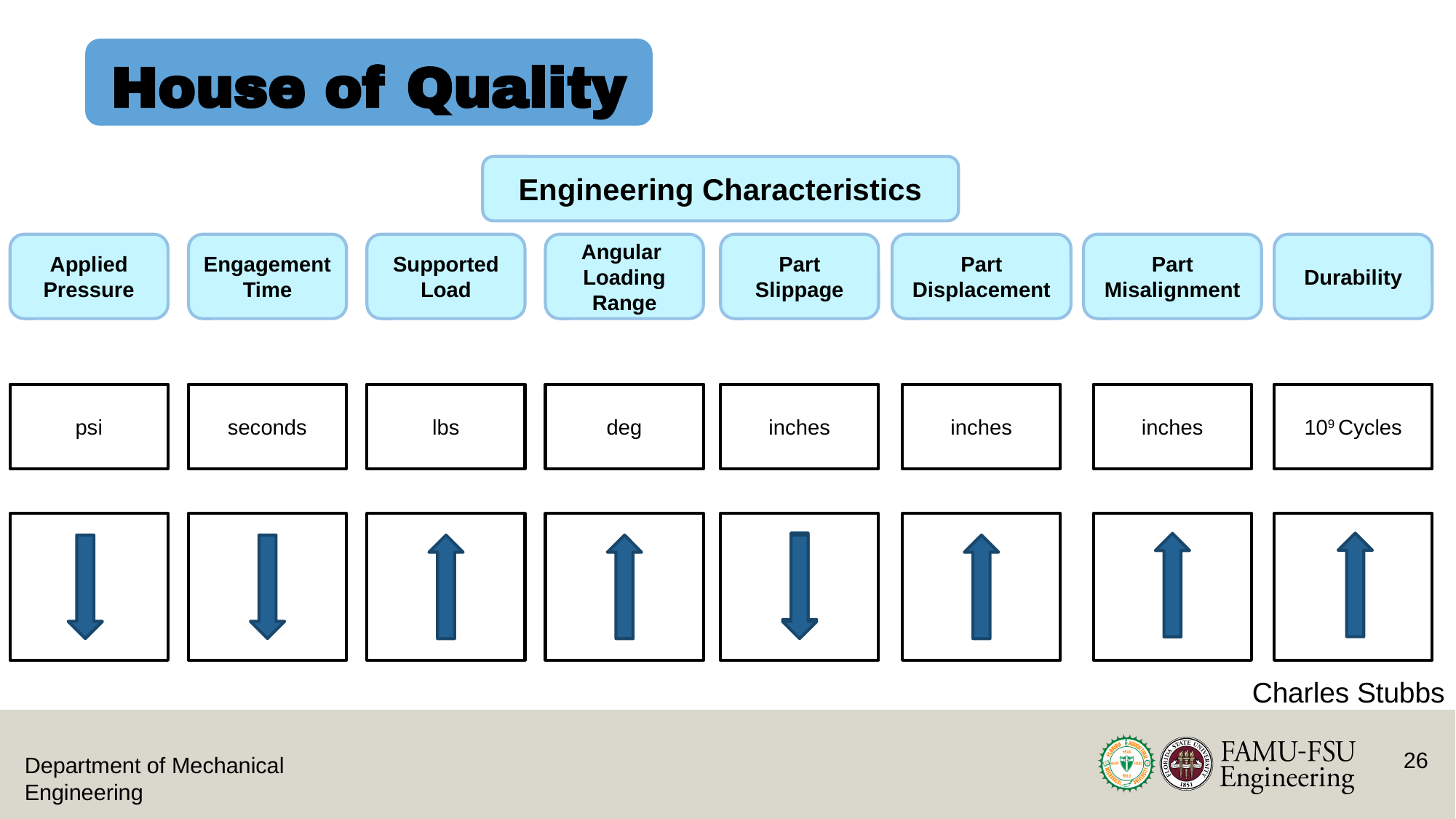

# House of Quality

Engineering Characteristics
Applied Pressure
Engagement Time
Supported Load
Angular
Loading Range
Part Slippage
Part Displacement
Part Misalignment
Durability
psi
seconds
lbs
deg
inches
inches
inches
109 Cycles

Charles Stubbs
26